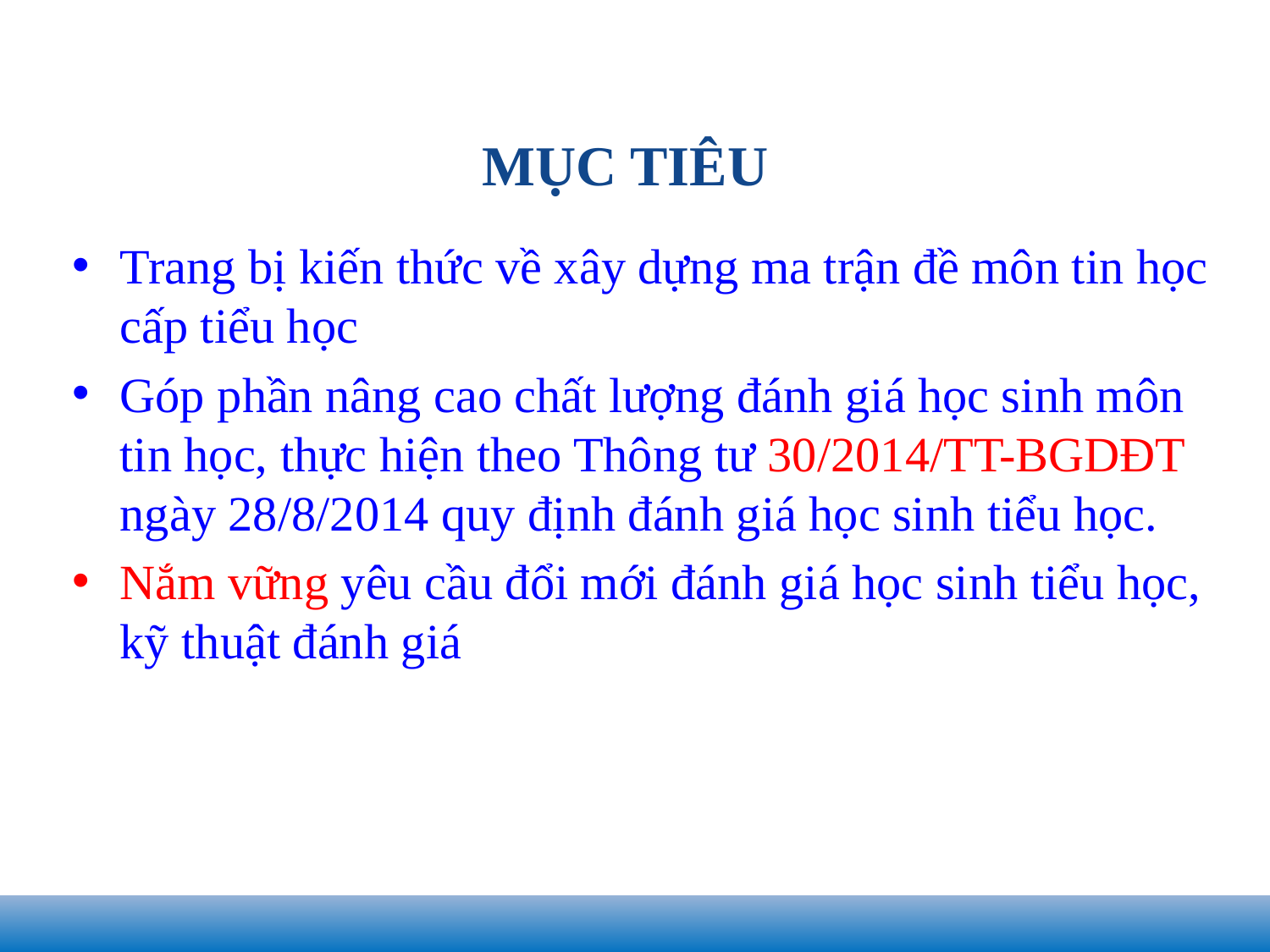

# MỤC TIÊU
Trang bị kiến thức về xây dựng ma trận đề môn tin học cấp tiểu học
Góp phần nâng cao chất lượng đánh giá học sinh môn tin học, thực hiện theo Thông tư 30/2014/TT-BGDĐT ngày 28/8/2014 quy định đánh giá học sinh tiểu học.
Nắm vững yêu cầu đổi mới đánh giá học sinh tiểu học, kỹ thuật đánh giá